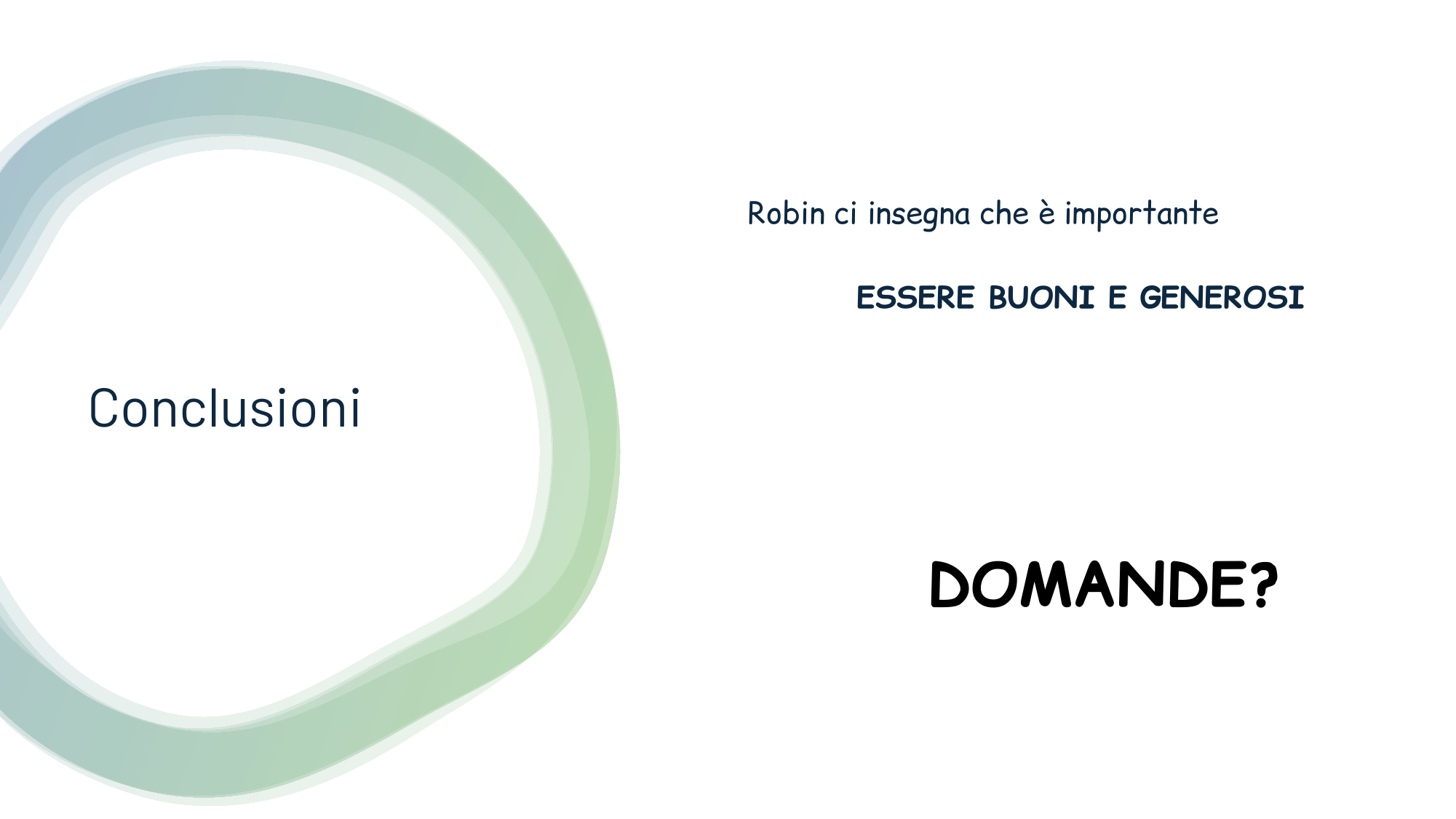

Robin ci insegna che è importante

	ESSERE BUONI E GENEROSI

# Conclusioni
DOMANDE?